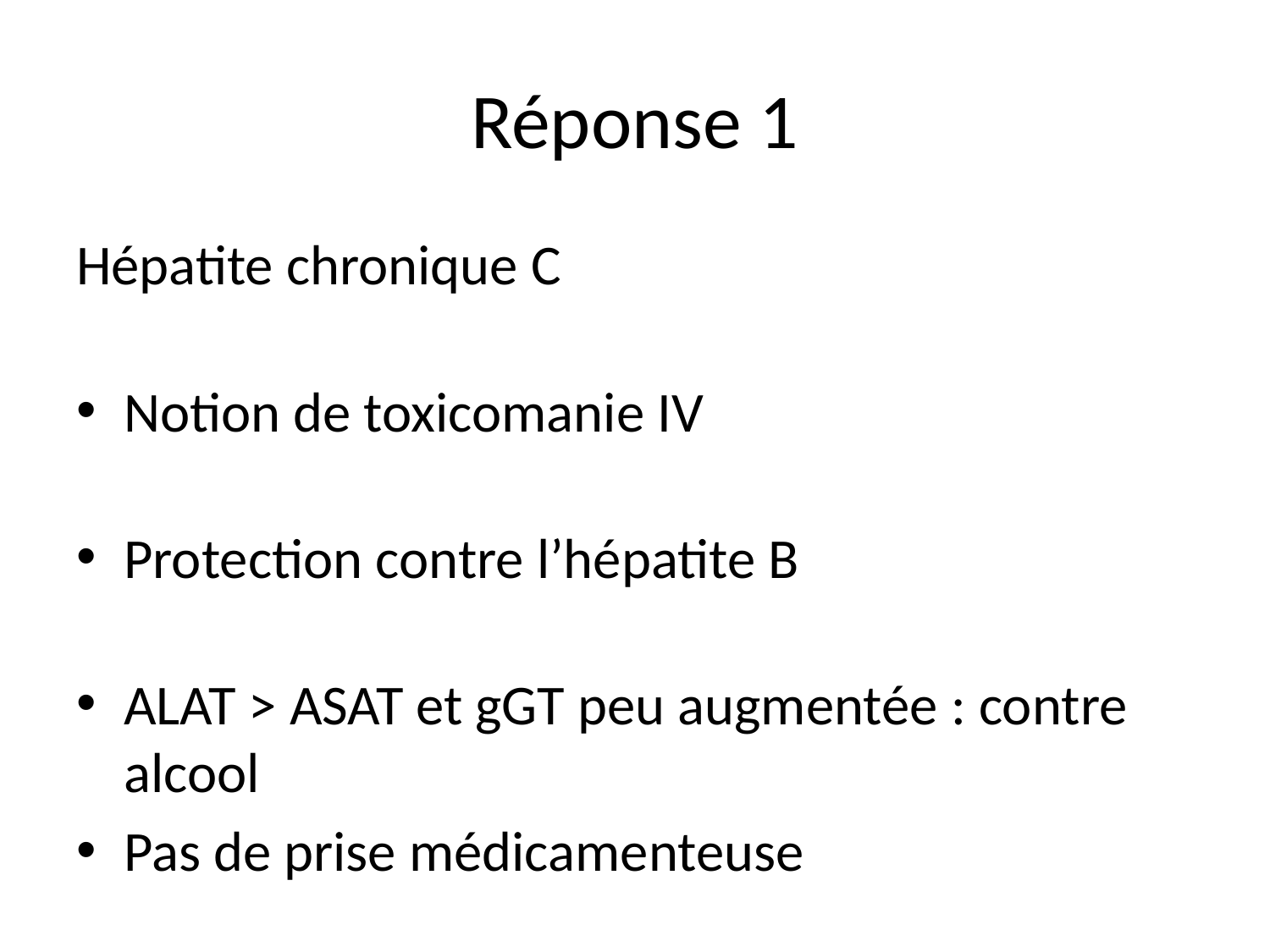

# Réponse 1
Hépatite chronique C
Notion de toxicomanie IV
Protection contre l’hépatite B
ALAT > ASAT et gGT peu augmentée : contre alcool
Pas de prise médicamenteuse